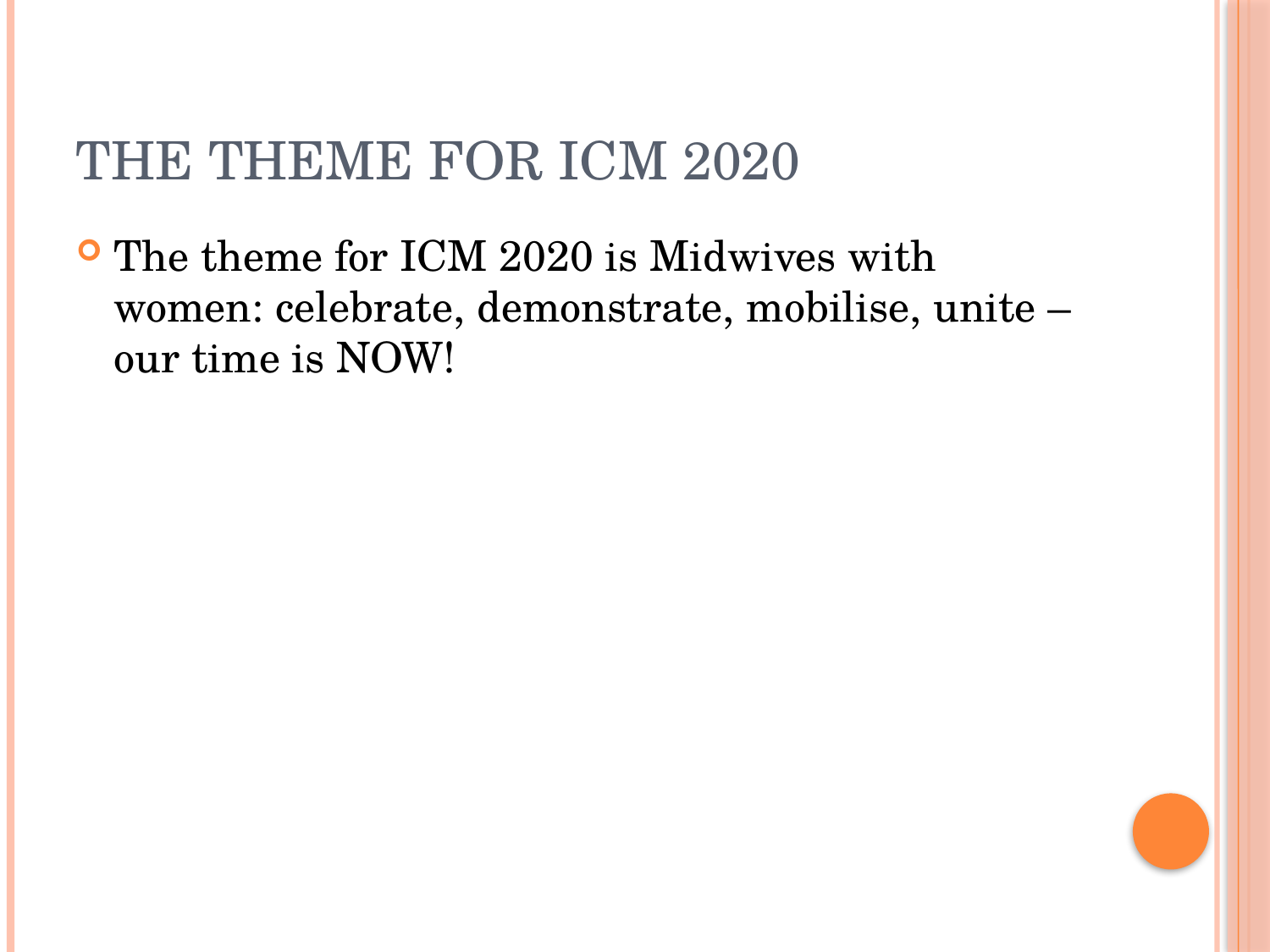

# The theme for ICM 2020
The theme for ICM 2020 is Midwives with women: celebrate, demonstrate, mobilise, unite – our time is NOW!